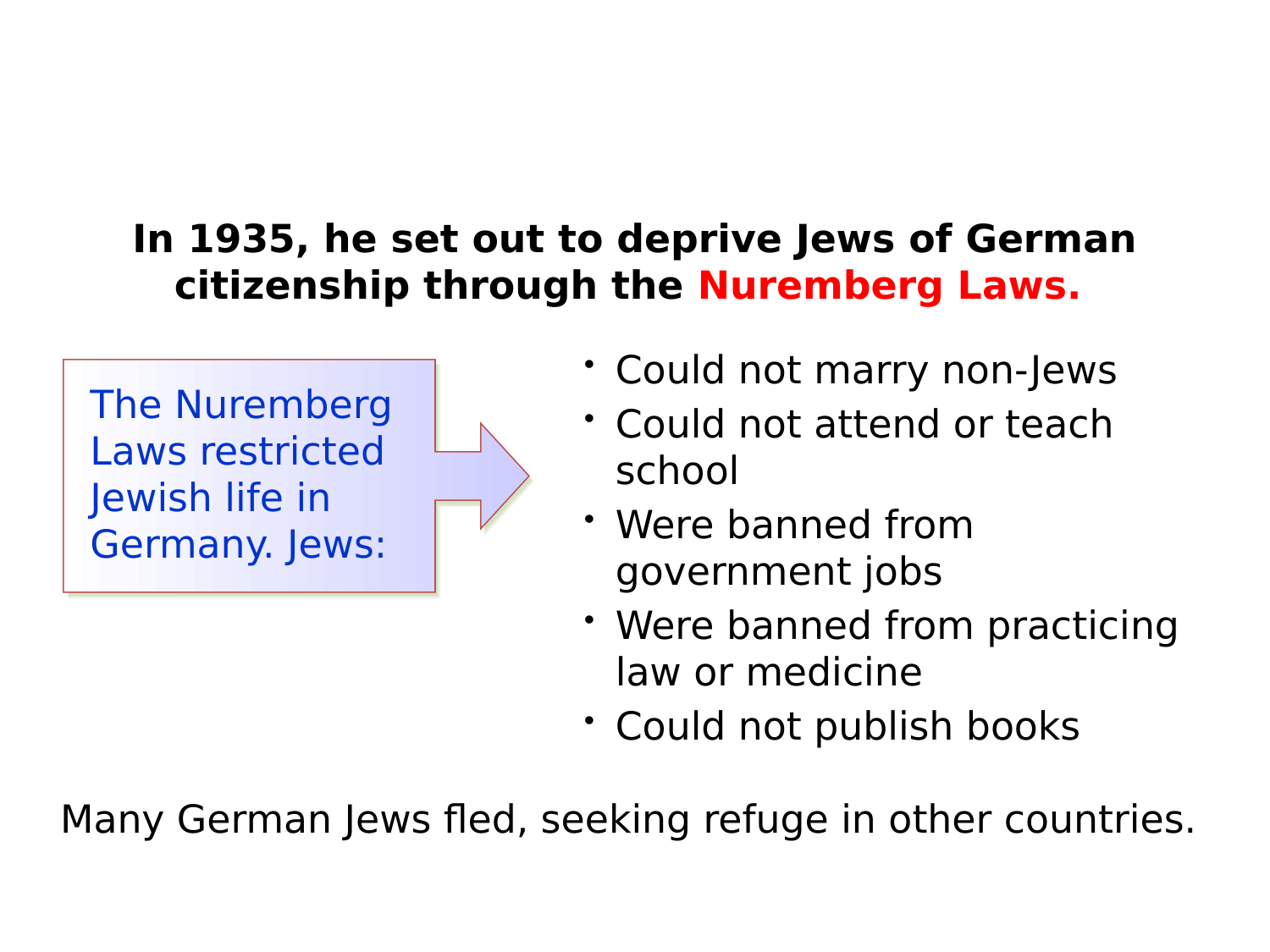

In 1935, he set out to deprive Jews of German citizenship through the Nuremberg Laws.

Could not marry non-Jews
Could not attend or teach school
Were banned from government jobs
Were banned from practicing law or medicine
Could not publish books
The Nuremberg Laws restricted Jewish life in Germany. Jews:
Many German Jews fled, seeking refuge in other countries.